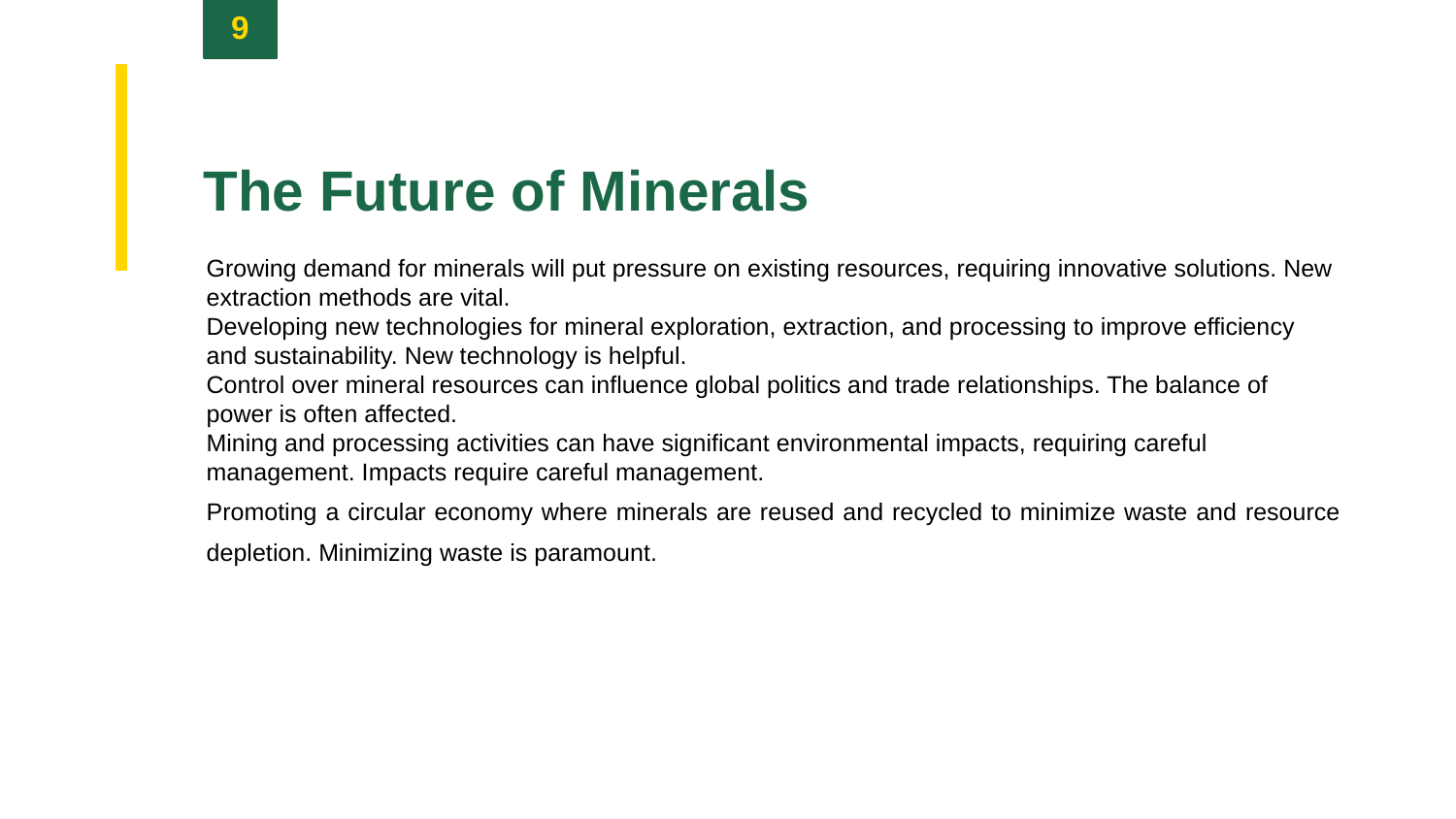

9

The Future of Minerals
Growing demand for minerals will put pressure on existing resources, requiring innovative solutions. New extraction methods are vital.
Developing new technologies for mineral exploration, extraction, and processing to improve efficiency and sustainability. New technology is helpful.
Control over mineral resources can influence global politics and trade relationships. The balance of power is often affected.
Mining and processing activities can have significant environmental impacts, requiring careful management. Impacts require careful management.
Promoting a circular economy where minerals are reused and recycled to minimize waste and resource depletion. Minimizing waste is paramount.